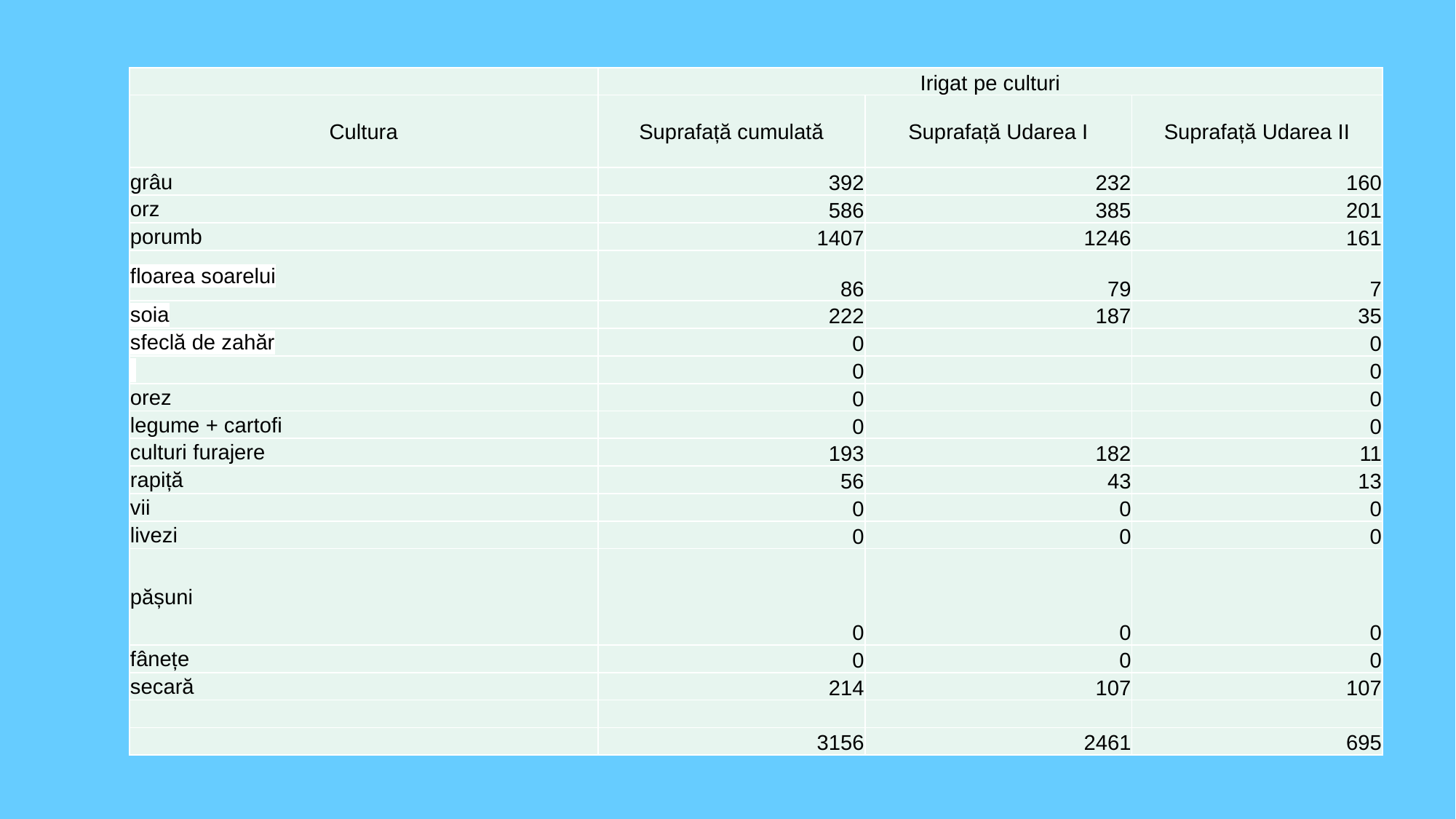

|  | Irigat pe culturi |  |  |
| --- | --- | --- | --- |
| Cultura | Suprafață cumulată | Suprafață Udarea I | Suprafață Udarea II |
| grâu | 392 | 232 | 160 |
| orz | 586 | 385 | 201 |
| porumb | 1407 | 1246 | 161 |
| floarea soarelui | 86 | 79 | 7 |
| soia | 222 | 187 | 35 |
| sfeclă de zahăr | 0 |  | 0 |
|  | 0 |  | 0 |
| orez | 0 |  | 0 |
| legume + cartofi | 0 |  | 0 |
| culturi furajere | 193 | 182 | 11 |
| rapiță | 56 | 43 | 13 |
| vii | 0 | 0 | 0 |
| livezi | 0 | 0 | 0 |
| pășuni | 0 | 0 | 0 |
| fânețe | 0 | 0 | 0 |
| secară | 214 | 107 | 107 |
|  |  |  |  |
|  | 3156 | 2461 | 695 |